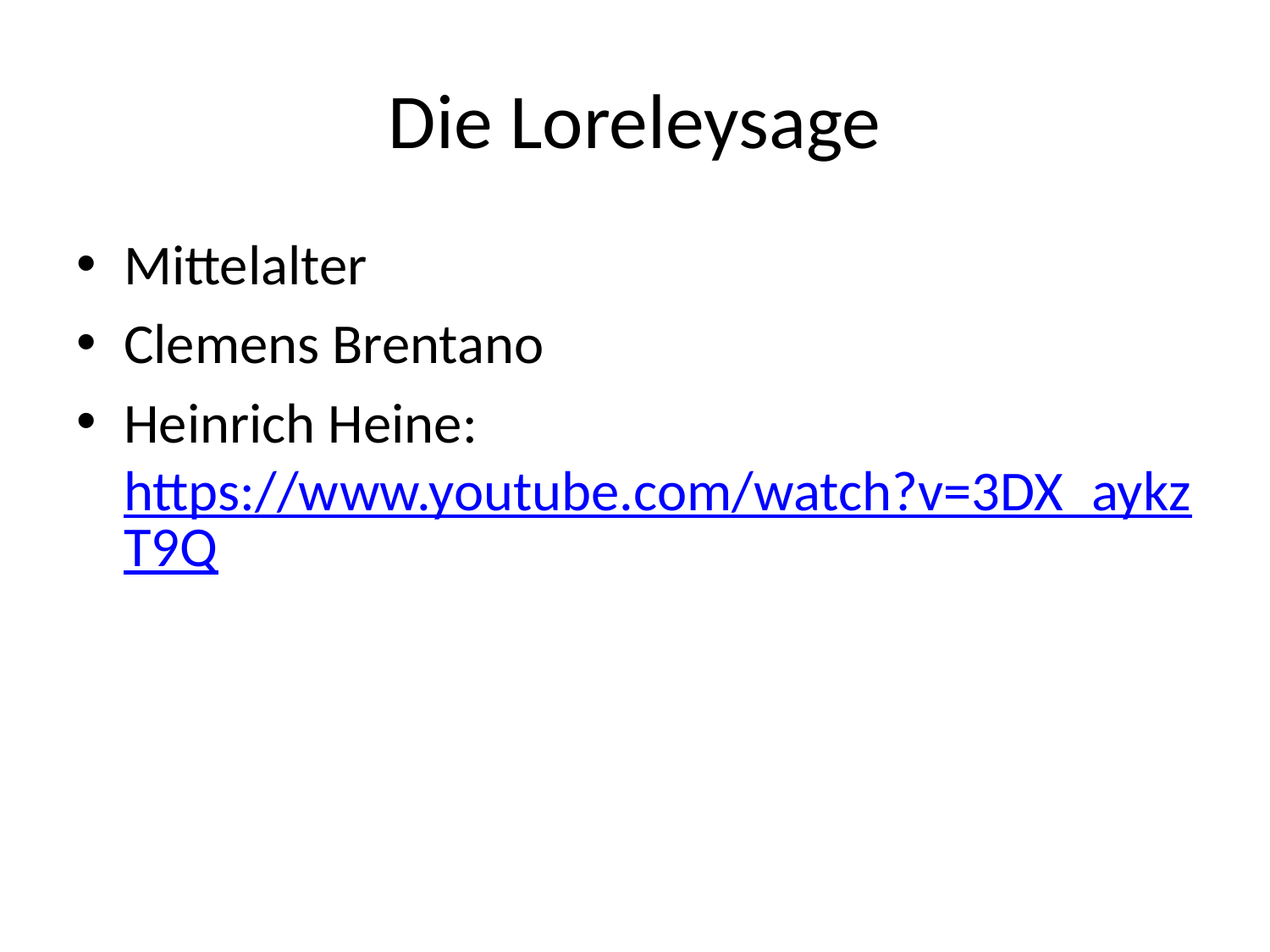

# Die Loreleysage
Mittelalter
Clemens Brentano
Heinrich Heine: https://www.youtube.com/watch?v=3DX_aykzT9Q